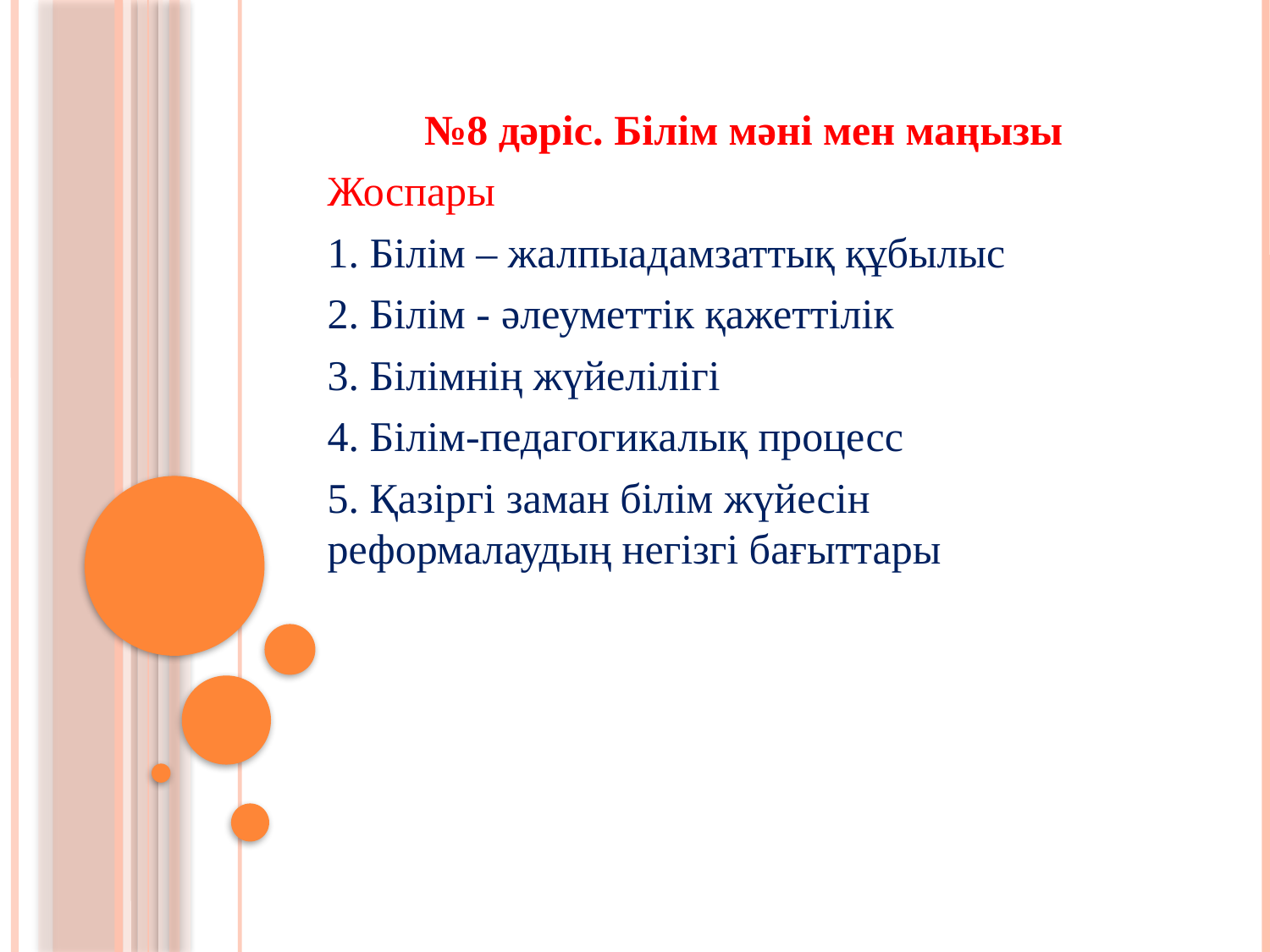

№8 дәріс. Білім мəні мен маңызы
Жоспары
1. Білім – жалпыадамзаттық құбылыс
2. Білім - əлеуметтік қажеттілік
3. Білімнің жүйелілігі
4. Білім-педагогикалық процесс
5. Қазіргі заман білім жүйесін реформалаудың негізгі бағыттары